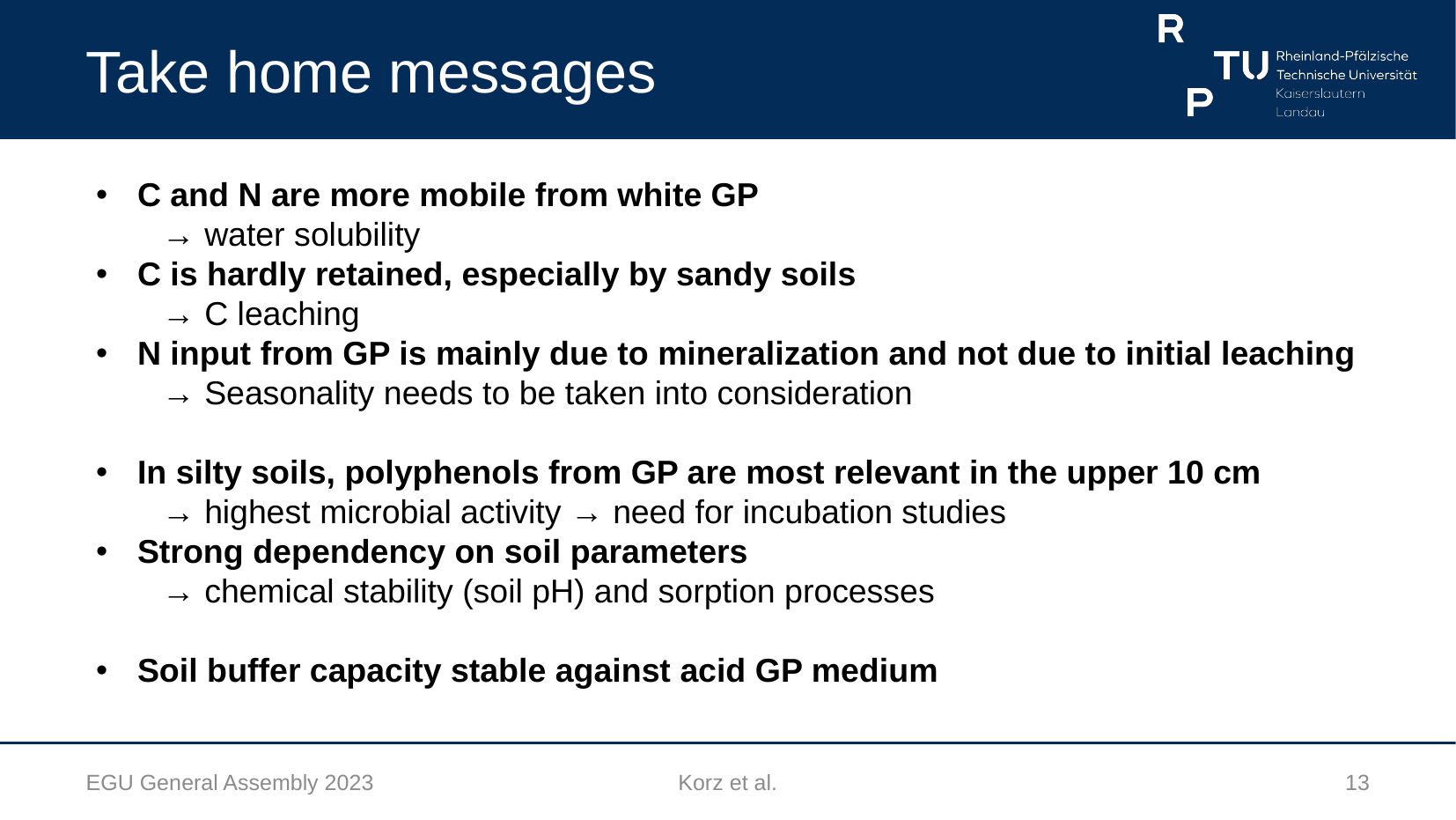

# Take home messages
C and N are more mobile from white GP
→ water solubility
C is hardly retained, especially by sandy soils
→ C leaching
N input from GP is mainly due to mineralization and not due to initial leaching
→ Seasonality needs to be taken into consideration

In silty soils, polyphenols from GP are most relevant in the upper 10 cm
→ highest microbial activity → need for incubation studies
Strong dependency on soil parameters
→ chemical stability (soil pH) and sorption processes

Soil buffer capacity stable against acid GP medium
EGU General Assembly 2023
Korz et al.
13